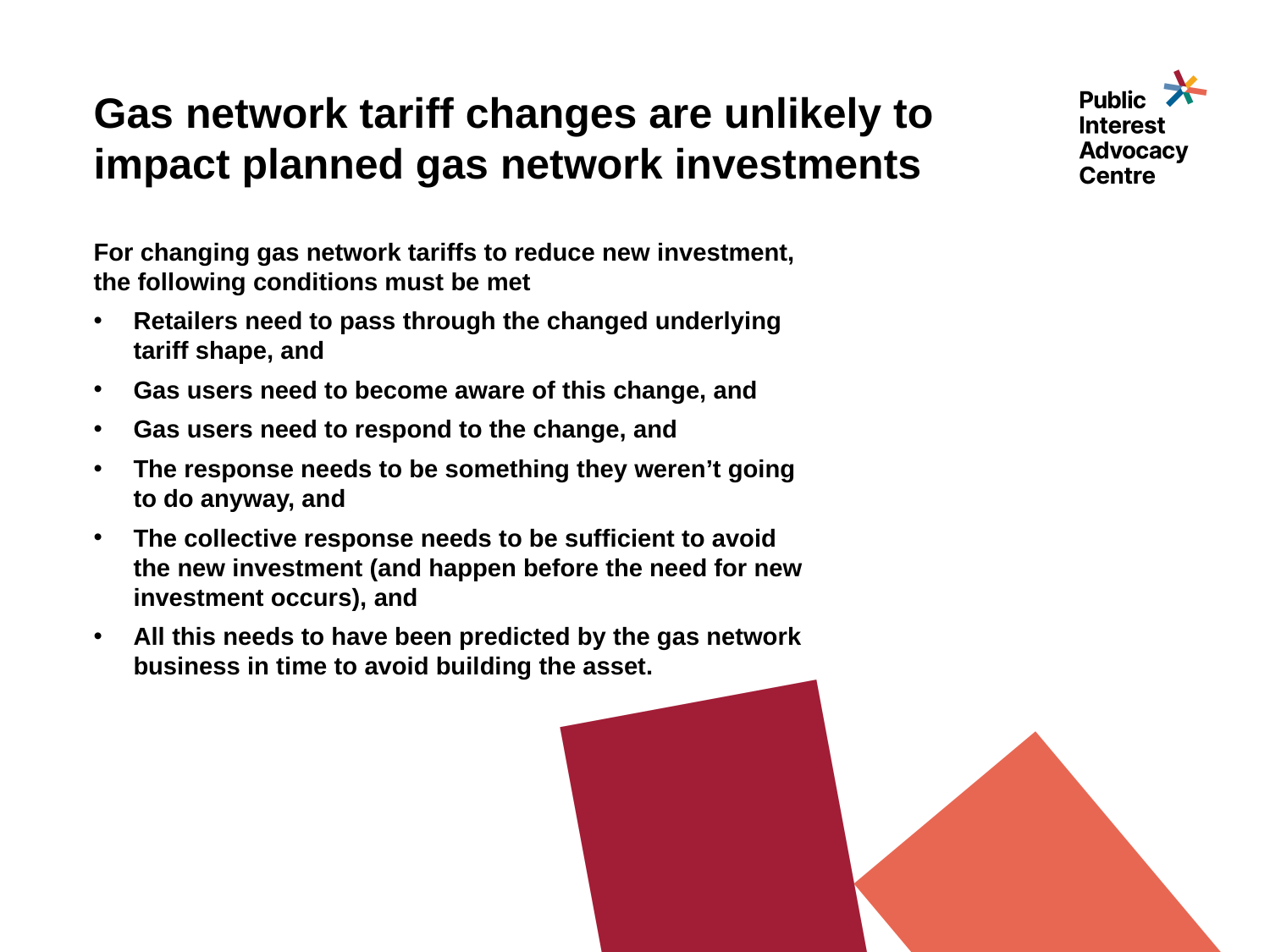

# Gas network tariff changes are unlikely to impact planned gas network investments
For changing gas network tariffs to reduce new investment, the following conditions must be met
Retailers need to pass through the changed underlying tariff shape, and
Gas users need to become aware of this change, and
Gas users need to respond to the change, and
The response needs to be something they weren’t going to do anyway, and
The collective response needs to be sufficient to avoid the new investment (and happen before the need for new investment occurs), and
All this needs to have been predicted by the gas network business in time to avoid building the asset.